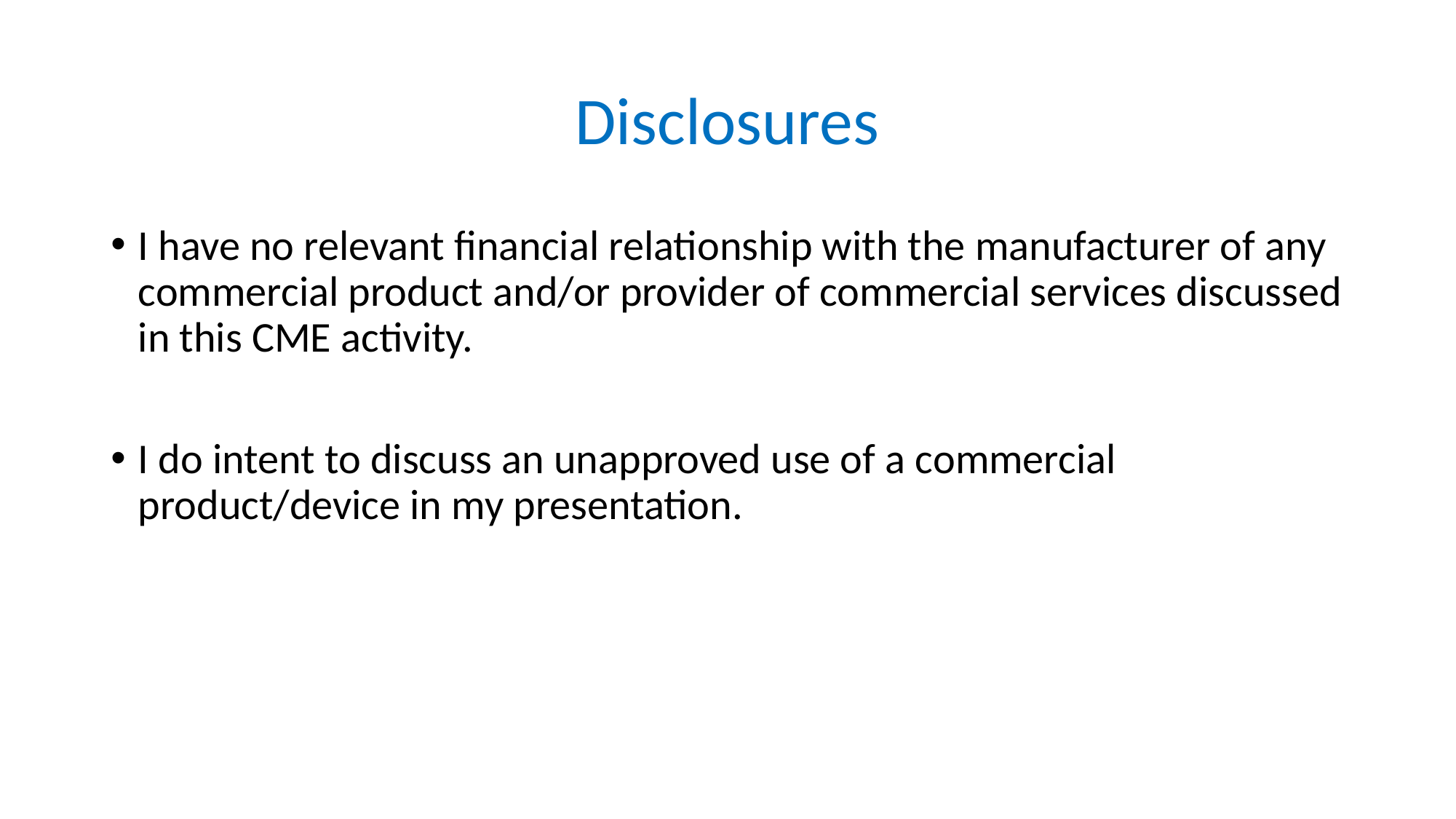

# Disclosures
I have no relevant financial relationship with the manufacturer of any commercial product and/or provider of commercial services discussed in this CME activity.

I do intent to discuss an unapproved use of a commercial product/device in my presentation.